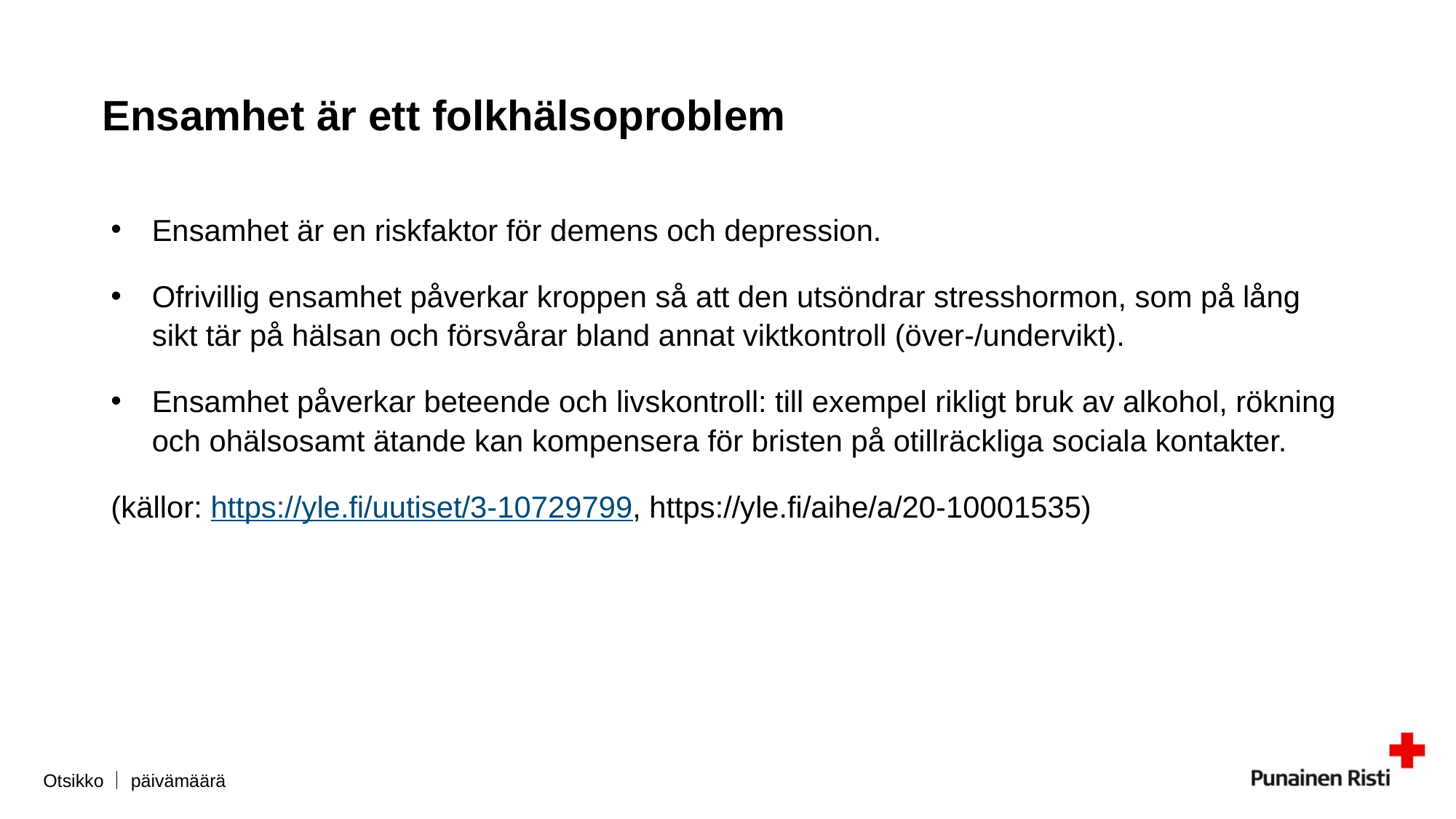

# Ensamhet är ett folkhälsoproblem
Ensamhet är en riskfaktor för demens och depression.
Ofrivillig ensamhet påverkar kroppen så att den utsöndrar stresshormon, som på lång sikt tär på hälsan och försvårar bland annat viktkontroll (över-/undervikt).
Ensamhet påverkar beteende och livskontroll: till exempel rikligt bruk av alkohol, rökning och ohälsosamt ätande kan kompensera för bristen på otillräckliga sociala kontakter.
(källor: https://yle.fi/uutiset/3-10729799, https://yle.fi/aihe/a/20-10001535)